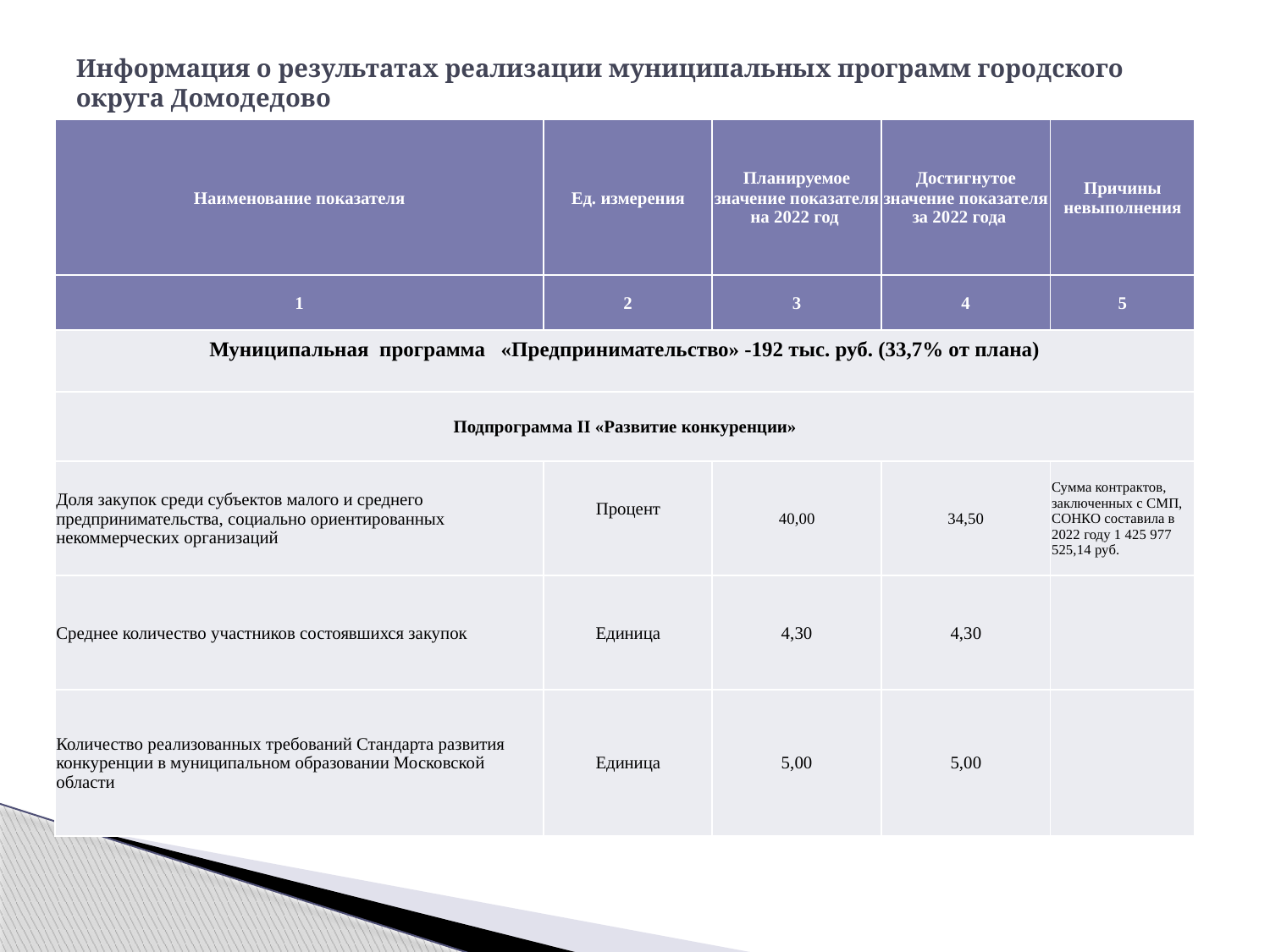

# Информация о результатах реализации муниципальных программ городского округа Домодедово
| Наименование показателя | Ед. измерения | Планируемое значение показателя на 2022 год | Достигнутое значение показателя за 2022 года | Причины невыполнения |
| --- | --- | --- | --- | --- |
| 1 | 2 | 3 | 4 | 5 |
| Муниципальная программа «Предпринимательство» -192 тыс. руб. (33,7% от плана) |  |  |  |  |
| Подпрограмма II «Развитие конкуренции» |  |  |  |  |
| Доля закупок среди субъектов малого и среднего предпринимательства, социально ориентированных некоммерческих организаций | Процент | 40,00 | 34,50 | Сумма контрактов, заключенных с СМП, СОНКО составила в 2022 году 1 425 977 525,14 руб. |
| Среднее количество участников состоявшихся закупок | Единица | 4,30 | 4,30 |  |
| Количество реализованных требований Стандарта развития конкуренции в муниципальном образовании Московской области | Единица | 5,00 | 5,00 |  |